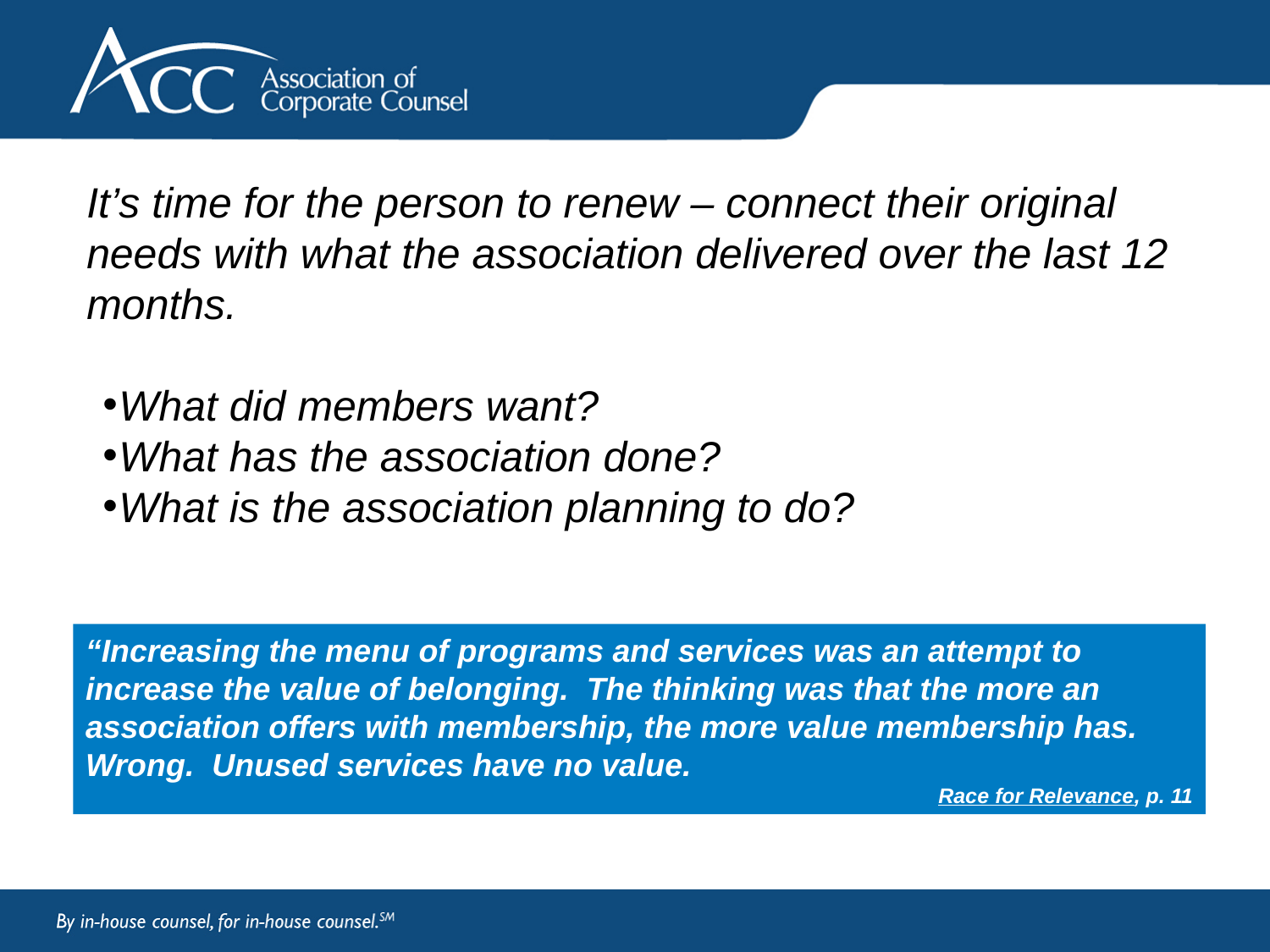

It’s time for the person to renew – connect their original needs with what the association delivered over the last 12 months.

What did members want?
What has the association done?
What is the association planning to do?

“Increasing the menu of programs and services was an attempt to increase the value of belonging.  The thinking was that the more an association offers with membership, the more value membership has.   Wrong.  Unused services have no value.
Race for Relevance, p. 11